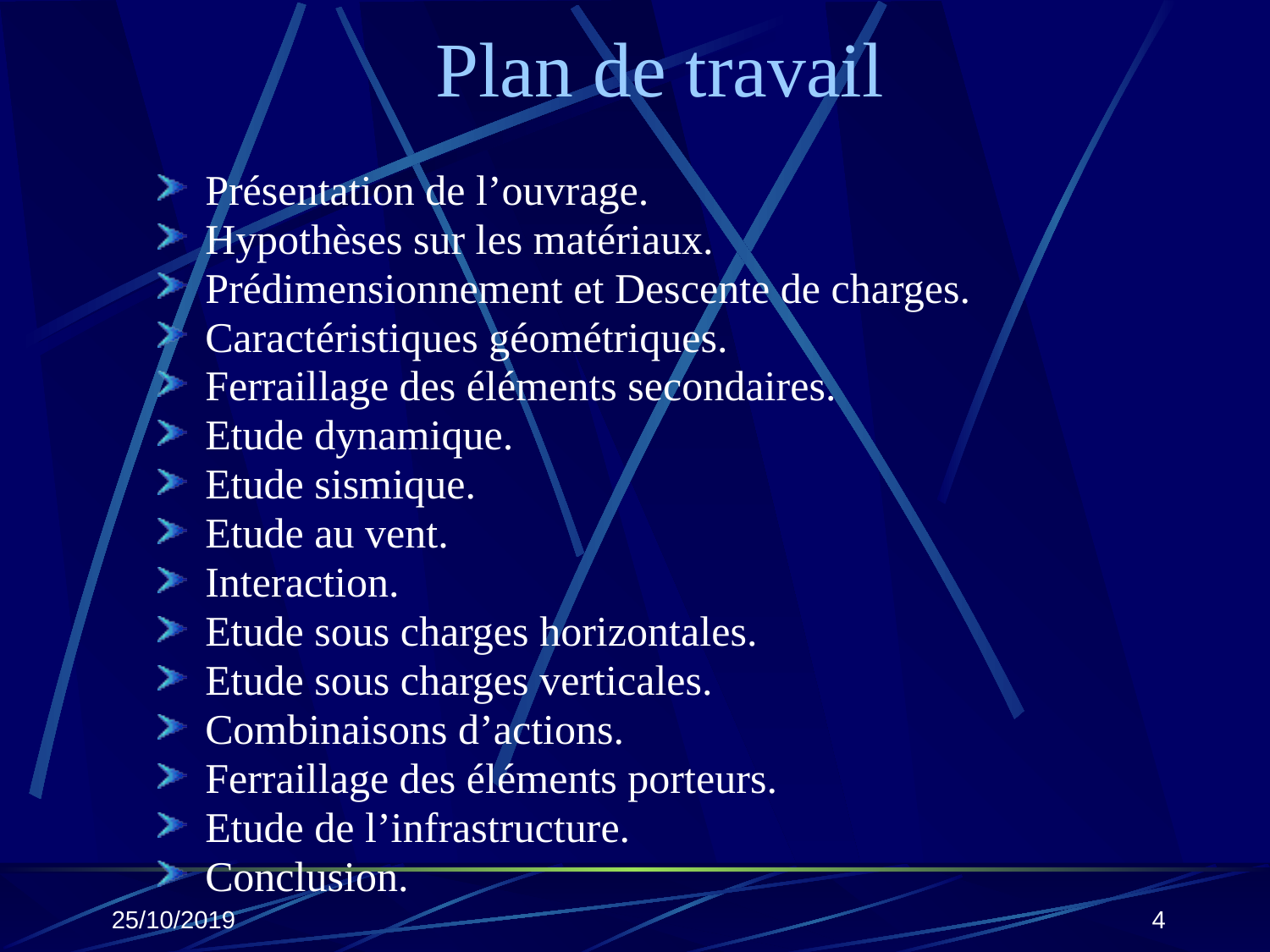

# Plan de travail
Présentation de l’ouvrage.
Hypothèses sur les matériaux.
Prédimensionnement et Descente de charges.
Caractéristiques géométriques.
Ferraillage des éléments secondaires.
Etude dynamique.
Etude sismique.
Etude au vent.
Interaction.
Etude sous charges horizontales.
Etude sous charges verticales.
Combinaisons d’actions.
Ferraillage des éléments porteurs.
Etude de l’infrastructure.
Conclusion.

25/10/2019
4